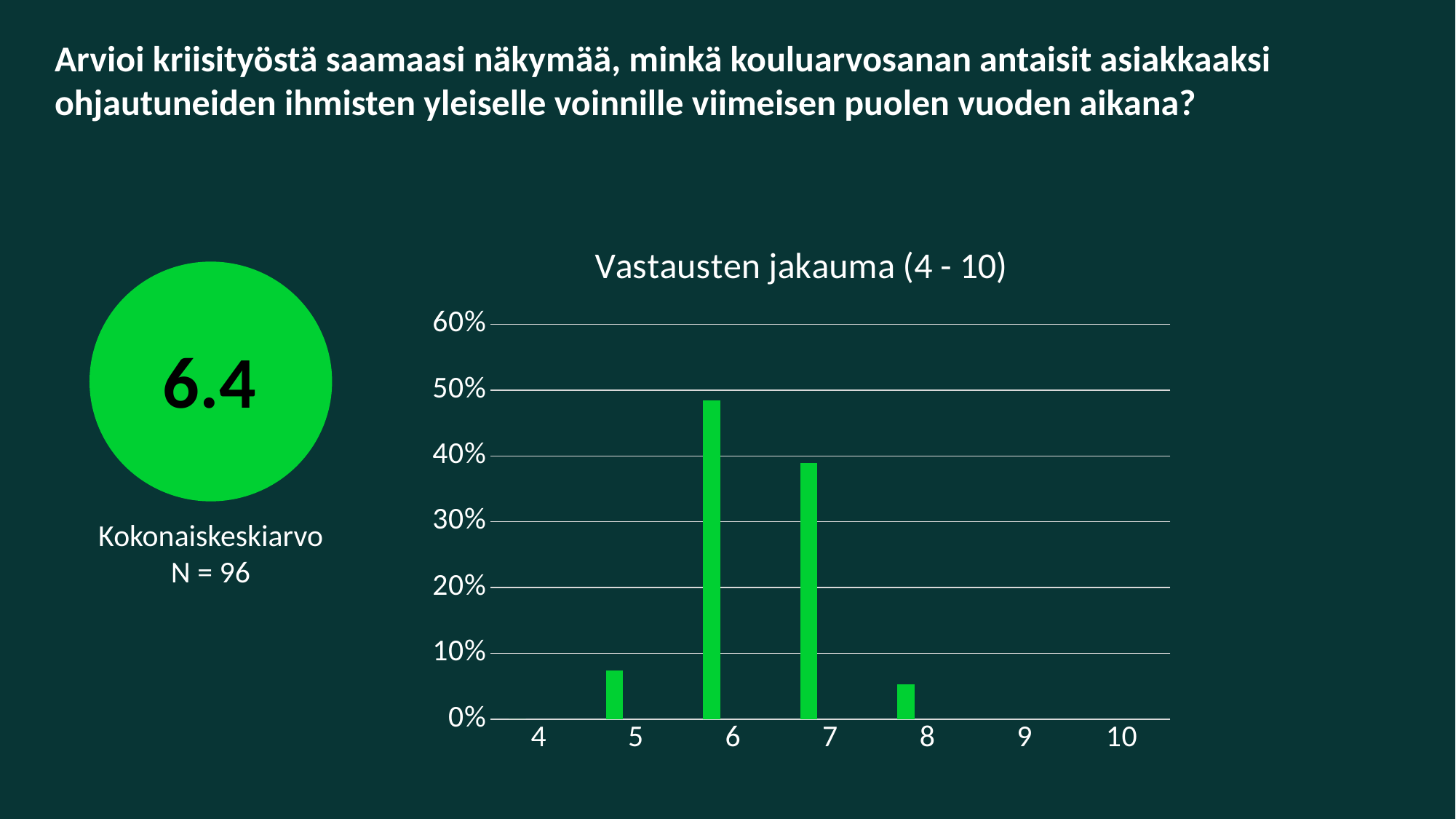

# Arvioi kriisityöstä saamaasi näkymää, minkä kouluarvosanan antaisit asiakkaaksi ohjautuneiden ihmisten yleiselle voinnille viimeisen puolen vuoden aikana?

### Chart: Vastausten jakauma (4 - 10)

| Category | Sarja 1 | Sarake1 | Sarake2 |
|---|---|---|---|
| 4 | 0.0 | None | None |
| 5 | 0.074 | None | None |
| 6 | 0.484 | None | None |
| 7 | 0.389 | None | None |
| 8 | 0.053 | None | None |
| 9 | None | None | None |
| 10 | None | None | None |
6.4
Kokonaiskeskiarvo
N = 96